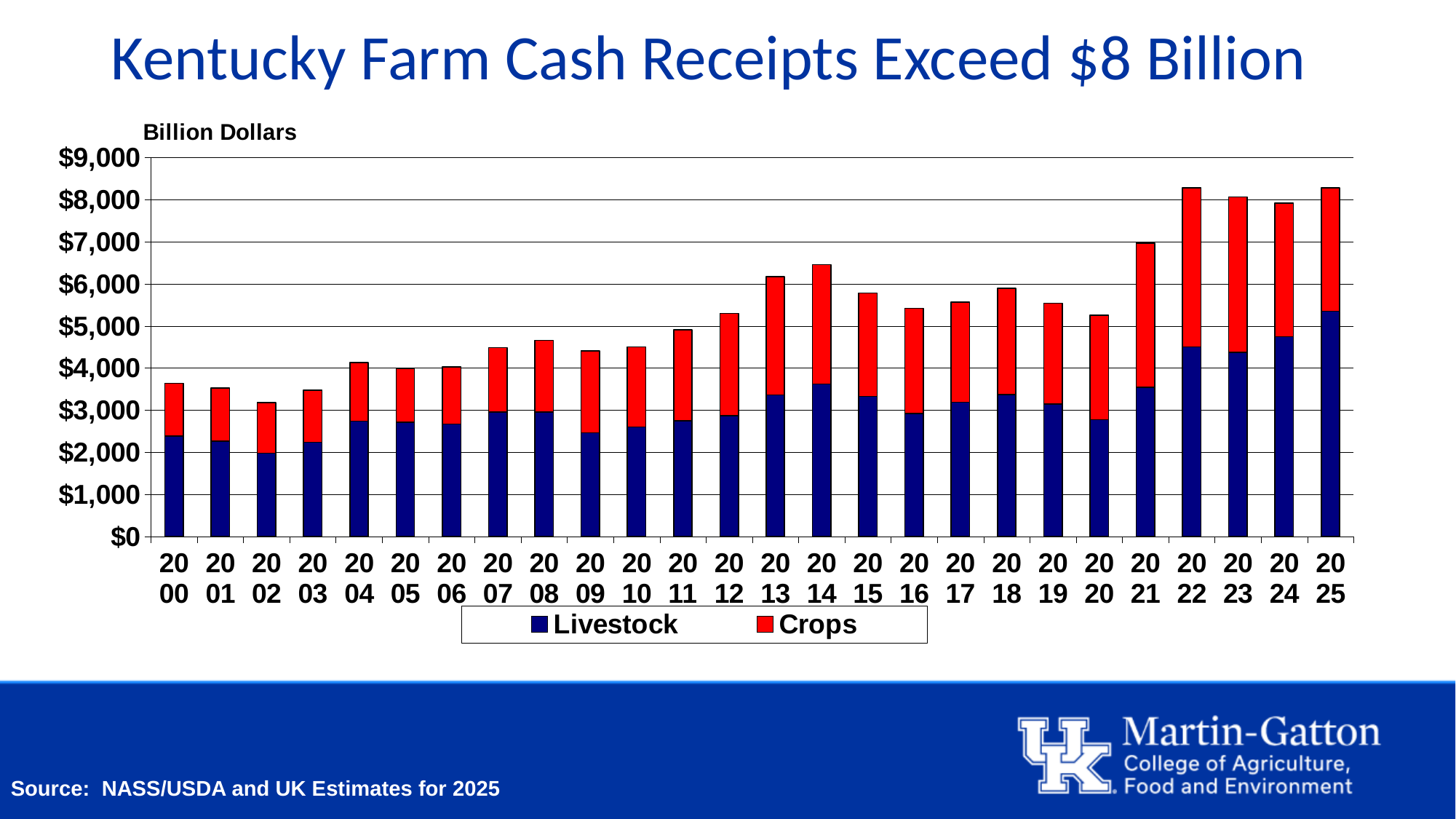

# Kentucky Farm Cash Receipts Exceed $8 Billion

### Chart

| Category | Livestock | Crops |
|---|---|---|
| 2000 | 2378.571 | 1262.972 |
| 2001 | 2263.556 | 1264.674 |
| 2002 | 1979.274 | 1194.627 |
| 2003 | 2235.133 | 1235.766 |
| 2004 | 2739.724 | 1388.657 |
| 2005 | 2711.05 | 1275.567 |
| 2006 | 2667.529 | 1361.115 |
| 2007 | 2954.171 | 1531.53 |
| 2008 | 2951.0 | 1705.0 |
| 2009 | 2458.0 | 1955.408 |
| 2010 | 2601.0 | 1901.0 |
| 2011 | 2746.0 | 2160.0 |
| 2012 | 2866.0 | 2433.0 |
| 2013 | 3364.0 | 2811.0 |
| 2014 | 3620.0 | 2839.0 |
| 2015 | 3324.0 | 2460.0 |
| 2016 | 2922.0 | 2500.0 |
| 2017 | 3185.0 | 2384.0 |
| 2018 | 3374.0 | 2523.0 |
| 2019 | 3143.0 | 2397.0 |
| 2020 | 2771.0 | 2484.0 |
| 2021 | 3539.0 | 3430.0 |
| 2022 | 4503.0 | 3777.0 |
| 2023 | 4374.0 | 3692.0 |
| 2024 | 4744.0 | 3175.0 |
| 2025 | 5352.0 | 2926.0 |
Source:  NASS/USDA and UK Estimates for 2025